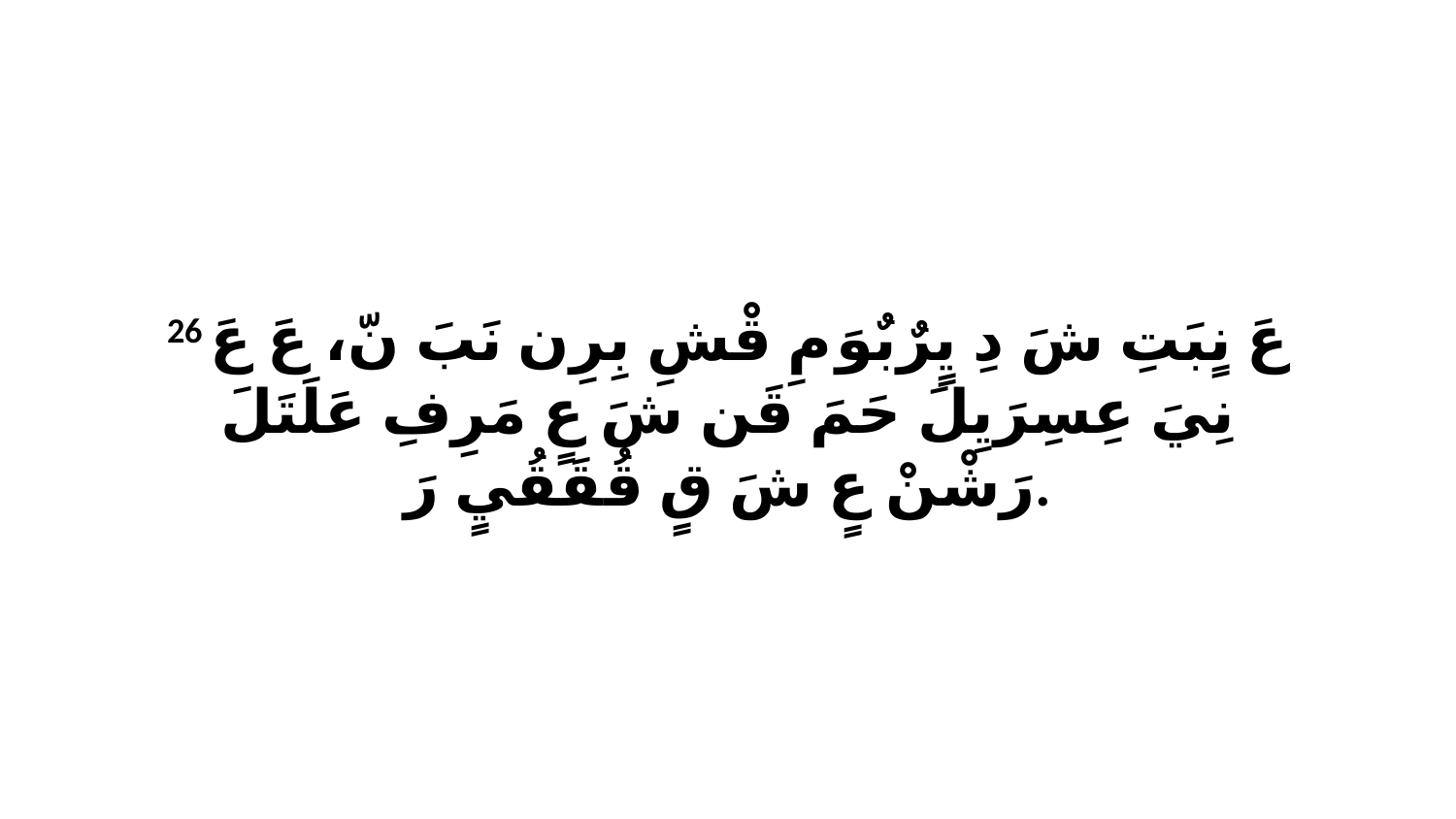

26 عَ نٍبَتِ شَ دِ يٍرٌبٌوَ مِ قْشِ بِرِن نَبَ نّ، عَ عَ نِيَ عِسِرَيِلَ حَمَ قَن شَ عٍ مَرِفِ عَلَتَلَ رَشْنْ عٍ شَ قٍ قُقَقُيٍ رَ.